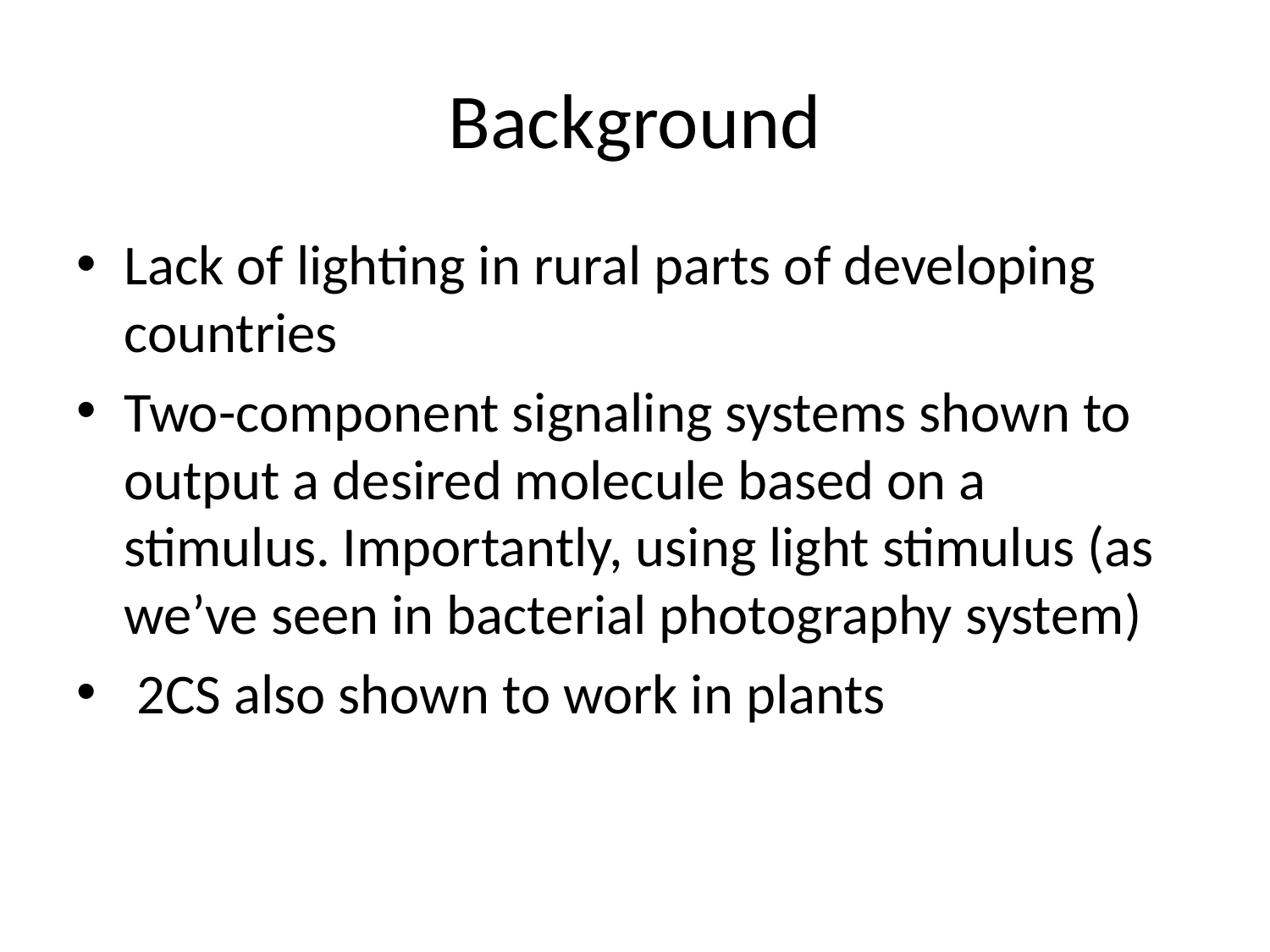

# Background
Lack of lighting in rural parts of developing countries
Two-component signaling systems shown to output a desired molecule based on a stimulus. Importantly, using light stimulus (as we’ve seen in bacterial photography system)
 2CS also shown to work in plants